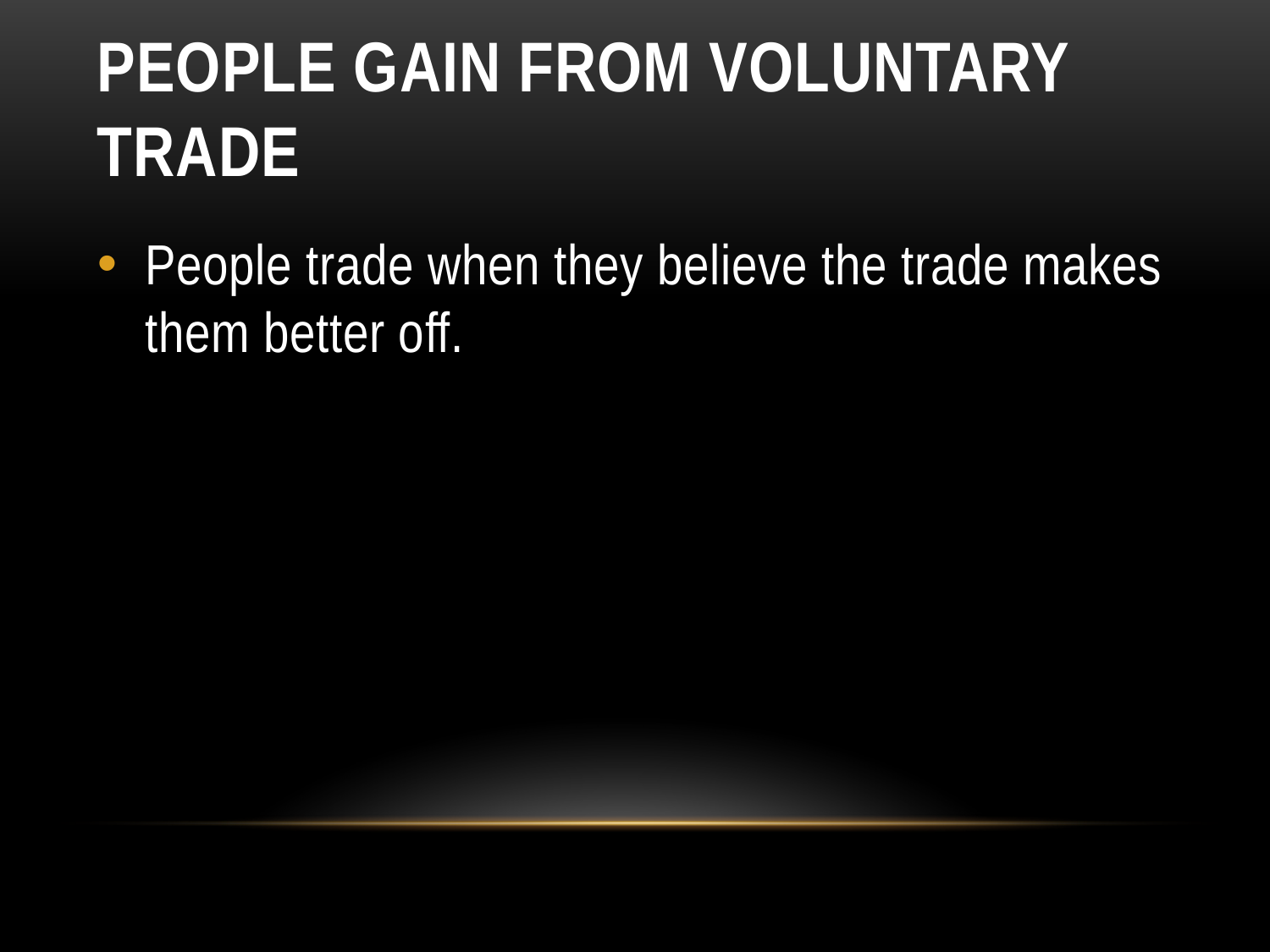

# PEOPLE GAIN FROM VOLUNTARY TRADE
People trade when they believe the trade makes them better off.